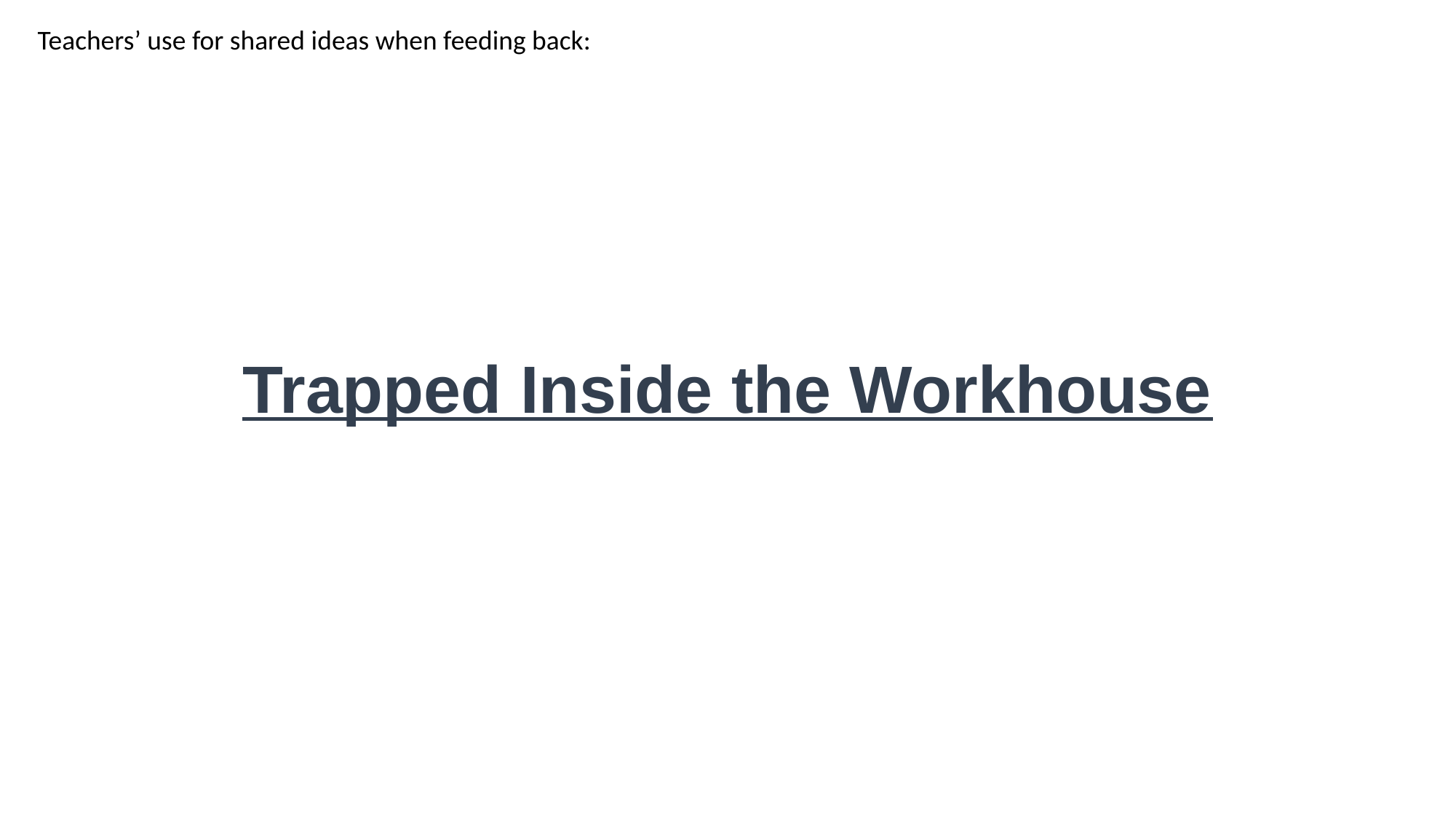

Teachers’ use for shared ideas when feeding back:
# Trapped Inside the Workhouse